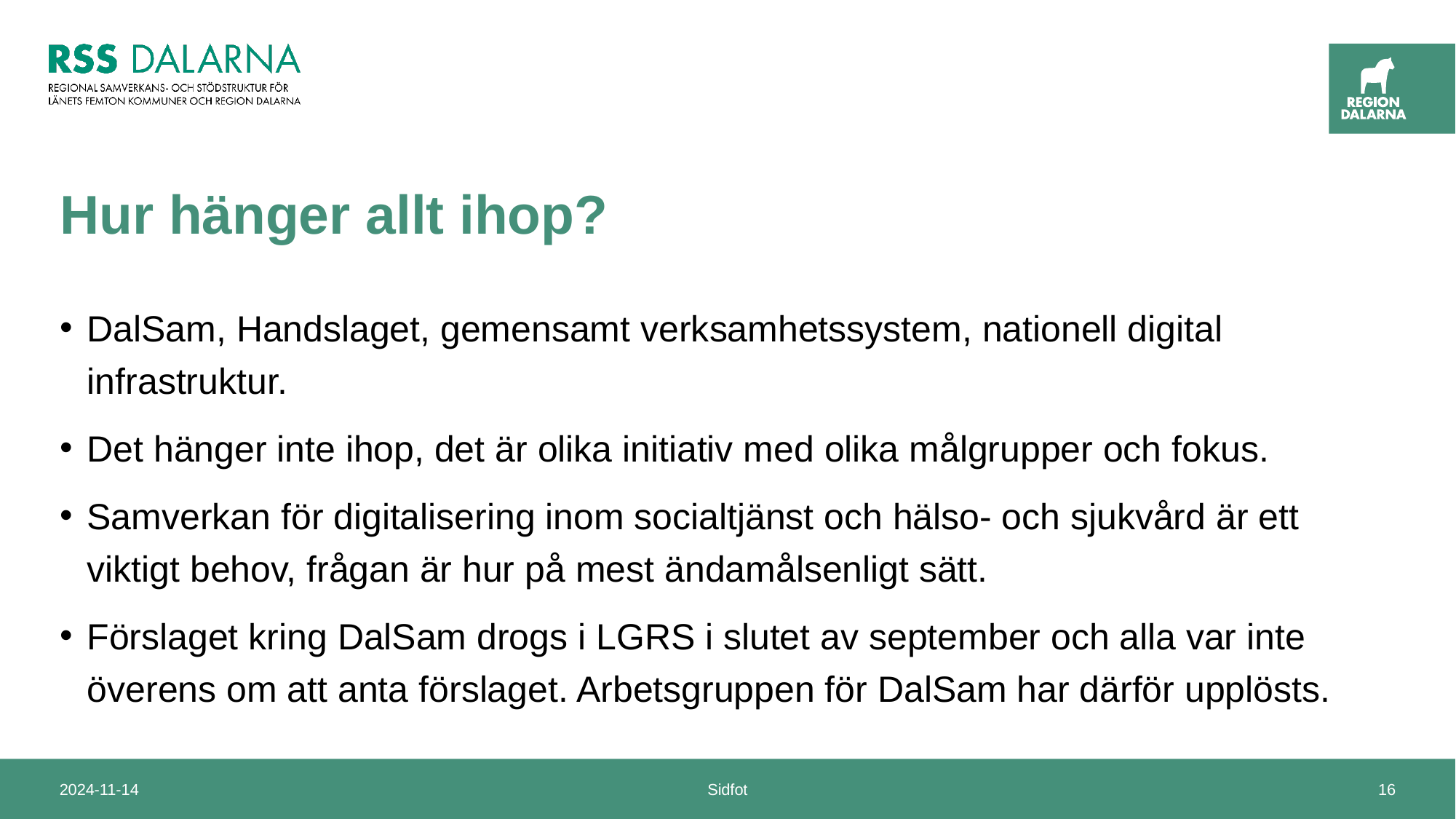

# Hur hänger allt ihop?
DalSam, Handslaget, gemensamt verksamhetssystem, nationell digital infrastruktur.
Det hänger inte ihop, det är olika initiativ med olika målgrupper och fokus.
Samverkan för digitalisering inom socialtjänst och hälso- och sjukvård är ett viktigt behov, frågan är hur på mest ändamålsenligt sätt.
Förslaget kring DalSam drogs i LGRS i slutet av september och alla var inte överens om att anta förslaget. Arbetsgruppen för DalSam har därför upplösts.
2024-11-14
Sidfot
16